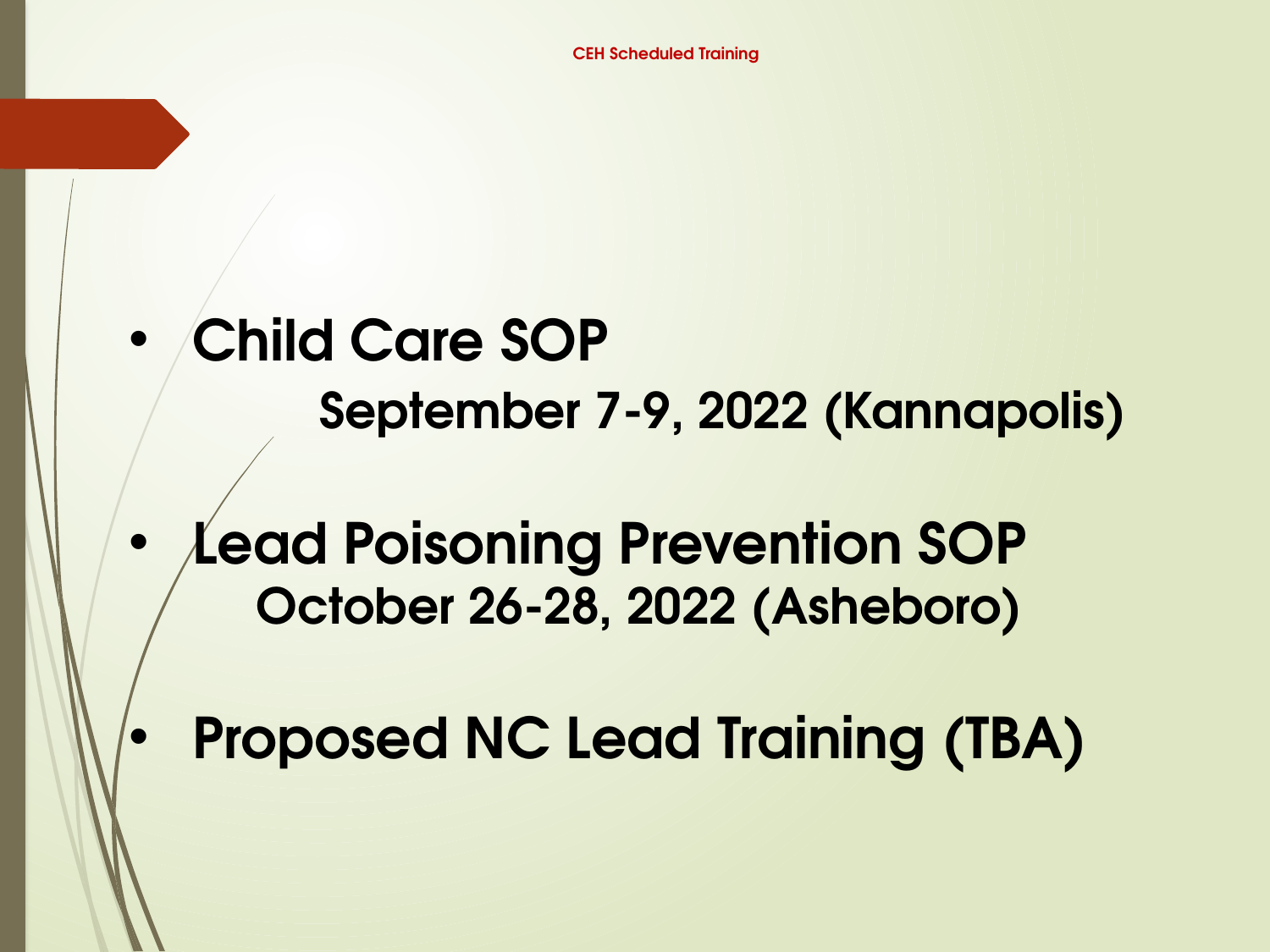

# CEH Scheduled Training

Child Care SOP
	September 7-9, 2022 (Kannapolis)

Lead Poisoning Prevention SOP
October 26-28, 2022 (Asheboro)

Proposed NC Lead Training (TBA)